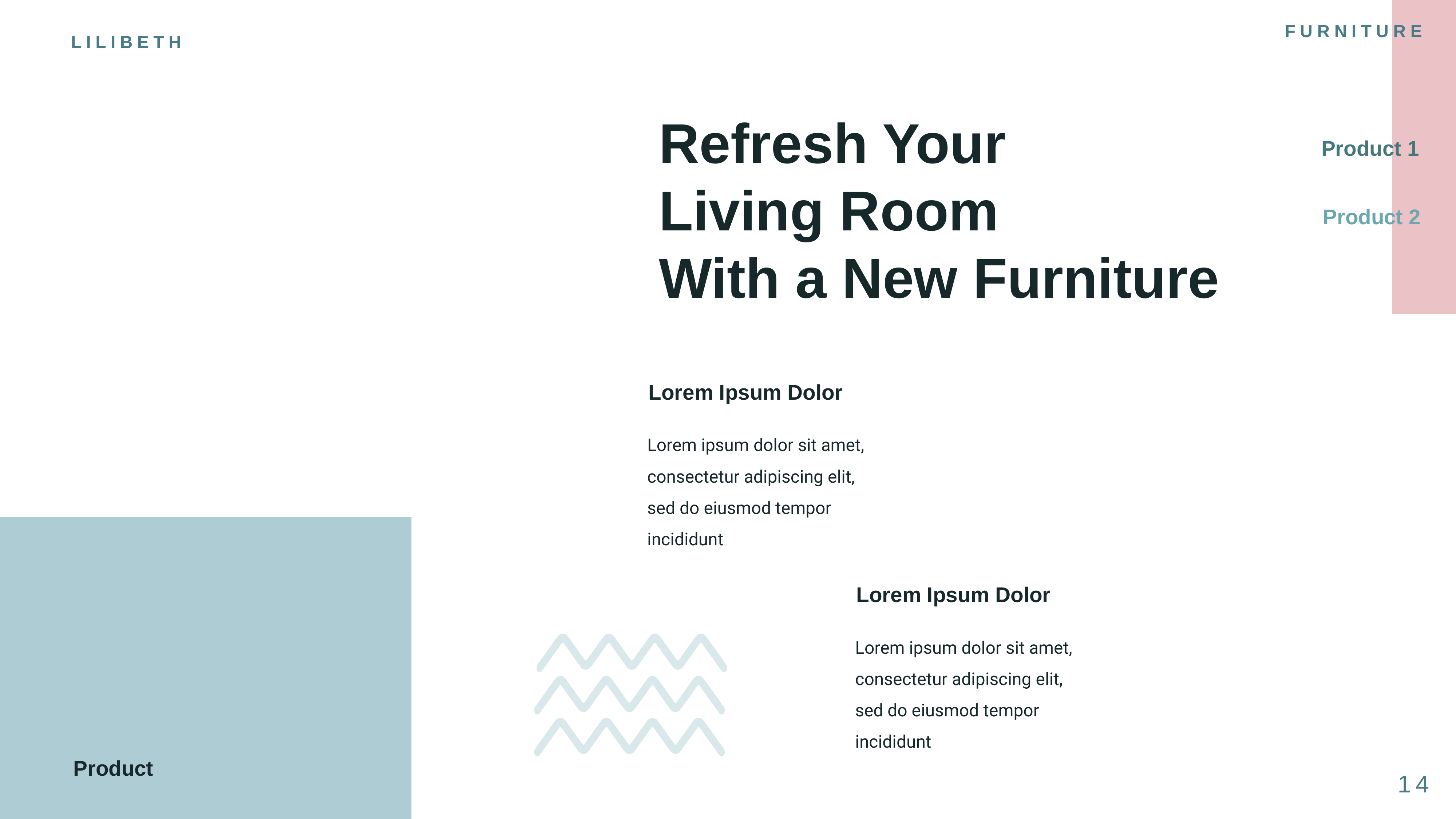

FURNITURE
LILIBETH
Refresh Your
Living Room
With a New Furniture
Product 1
Product 2

Lorem Ipsum Dolor
Lorem ipsum dolor sit amet, consectetur adipiscing elit, sed do eiusmod tempor incididunt
Lorem Ipsum Dolor
Lorem ipsum dolor sit amet, consectetur adipiscing elit, sed do eiusmod tempor incididunt

Product
14